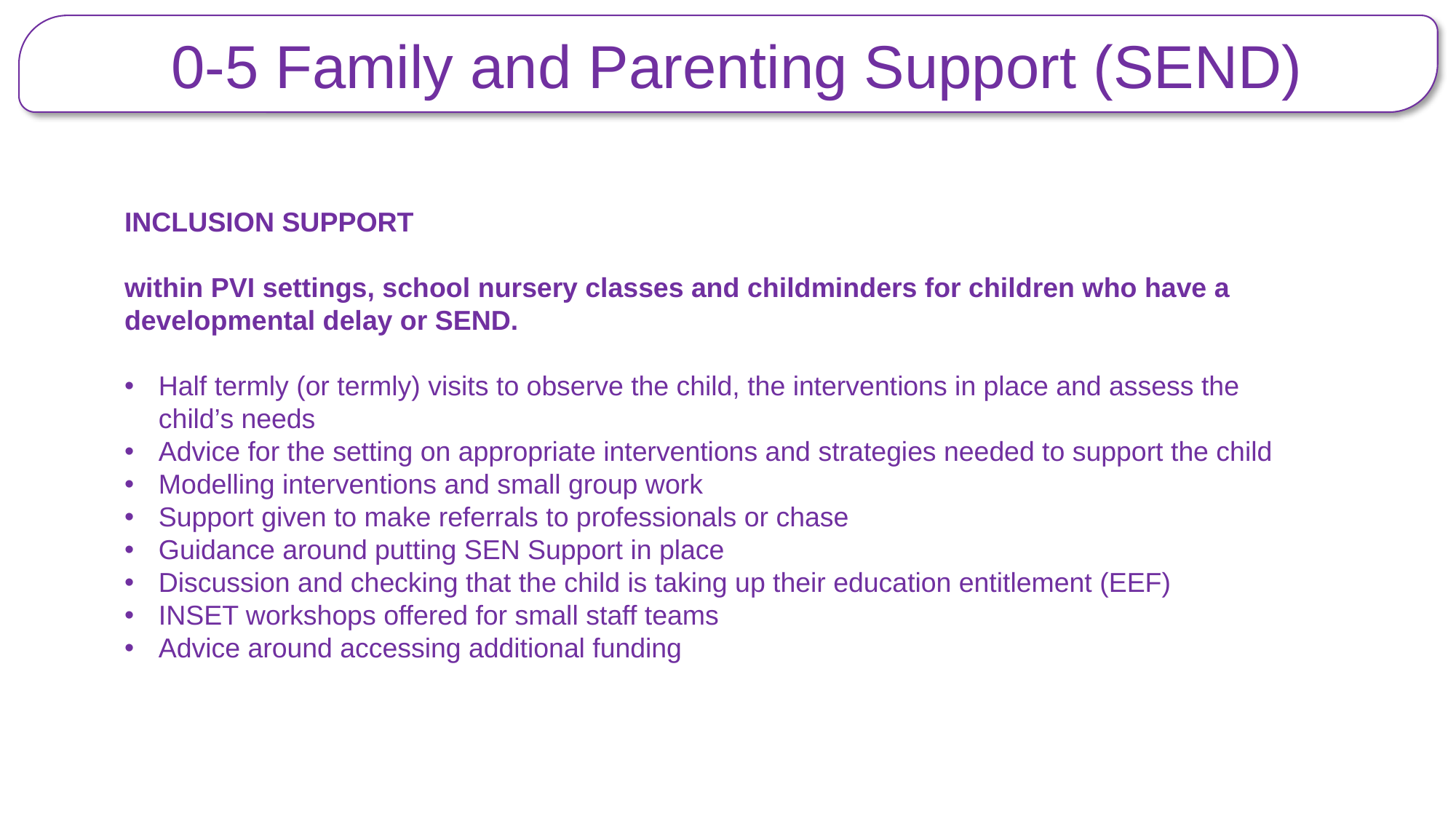

0-5 Family and Parenting Support (SEND)
INCLUSION SUPPORT

within PVI settings, school nursery classes and childminders for children who have a developmental delay or SEND.

Half termly (or termly) visits to observe the child, the interventions in place and assess the child’s needs
Advice for the setting on appropriate interventions and strategies needed to support the child
Modelling interventions and small group work
Support given to make referrals to professionals or chase
Guidance around putting SEN Support in place
Discussion and checking that the child is taking up their education entitlement (EEF)
INSET workshops offered for small staff teams
Advice around accessing additional funding